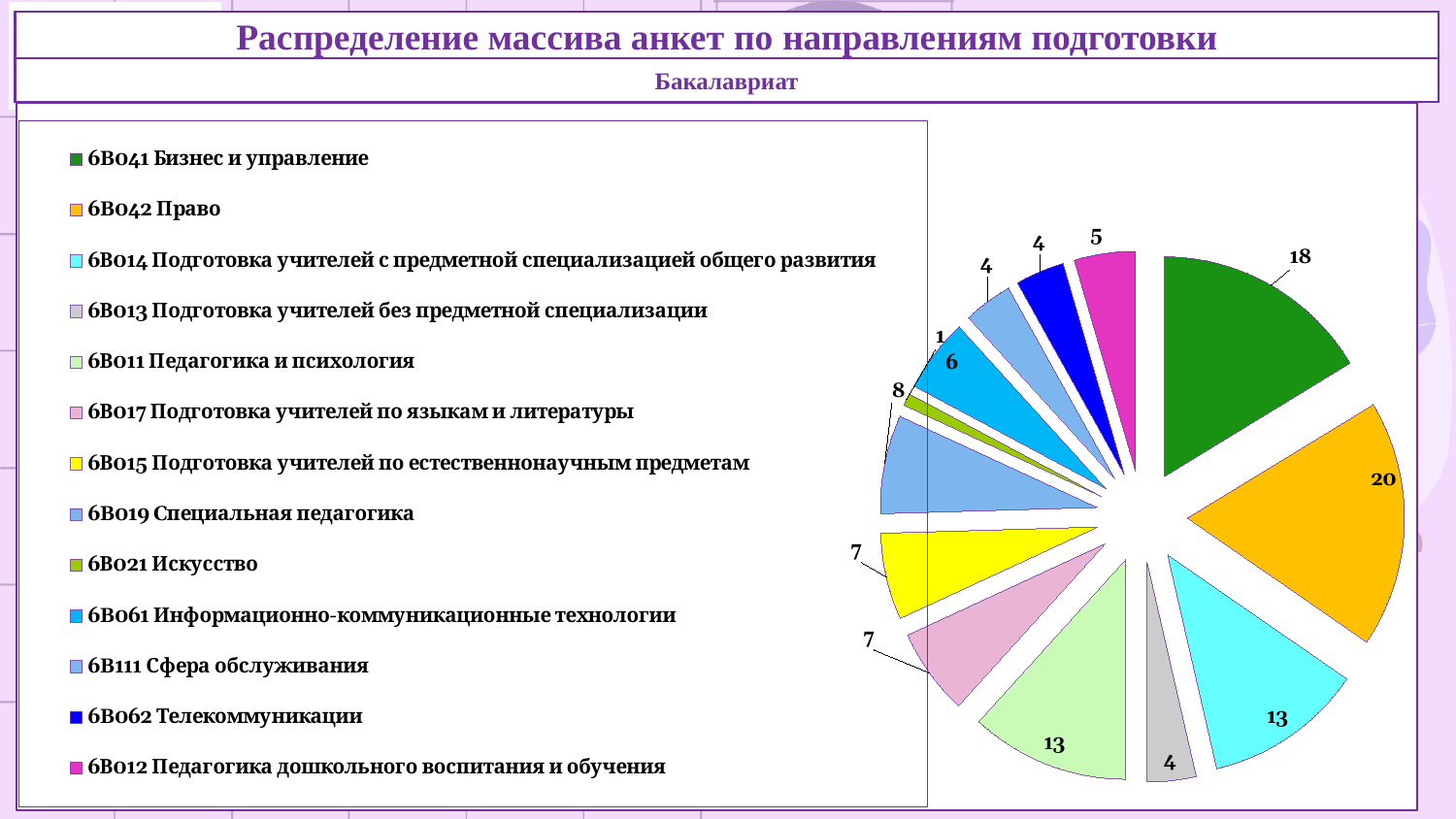

Распределение массива анкет по направлениям подготовки
Бакалавриат

### Chart

| Category | Направления подготовки |
|---|---|
| 6B041 Бизнес и управление | 18.0 |
| 6B042 Право | 20.0 |
| 6В014 Подготовка учителей с предметной специализацией общего развития | 13.0 |
| 6В013 Подготовка учителей без предметной специализации | 4.0 |
| 6В011 Педагогика и психология | 13.0 |
| 6В017 Подготовка учителей по языкам и литературы | 7.0 |
| 6В015 Подготовка учителей по естественнонаучным предметам | 7.0 |
| 6B019 Cпециальная педагогика | 8.0 |
| 6В021 Искусство | 1.0 |
| 6B061 Информационно-коммуникационные технологии | 6.0 |
| 6B111 Сфера обслуживания | 4.0 |
| 6B062 Телекоммуникации | 4.0 |
| 6В012 Педагогика дошкольного воспитания и обучения | 5.0 |